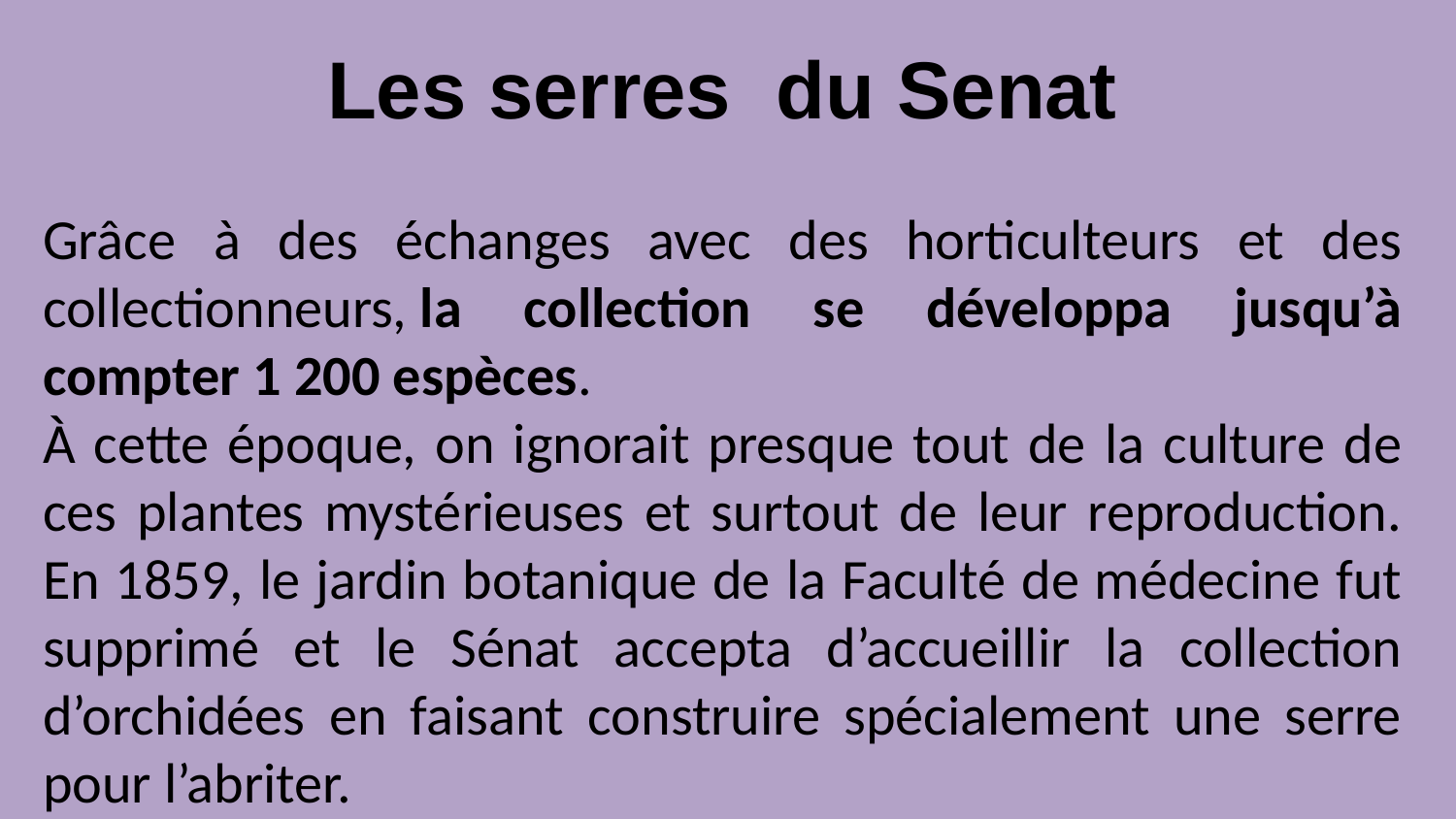

Les serres  du Senat

Grâce à des échanges avec des horticulteurs et des collectionneurs, la collection se développa jusqu’à compter 1 200 espèces.
À cette époque, on ignorait presque tout de la culture de ces plantes mystérieuses et surtout de leur reproduction. En 1859, le jardin botanique de la Faculté de médecine fut supprimé et le Sénat accepta d’accueillir la collection d’orchidées en faisant construire spécialement une serre pour l’abriter.